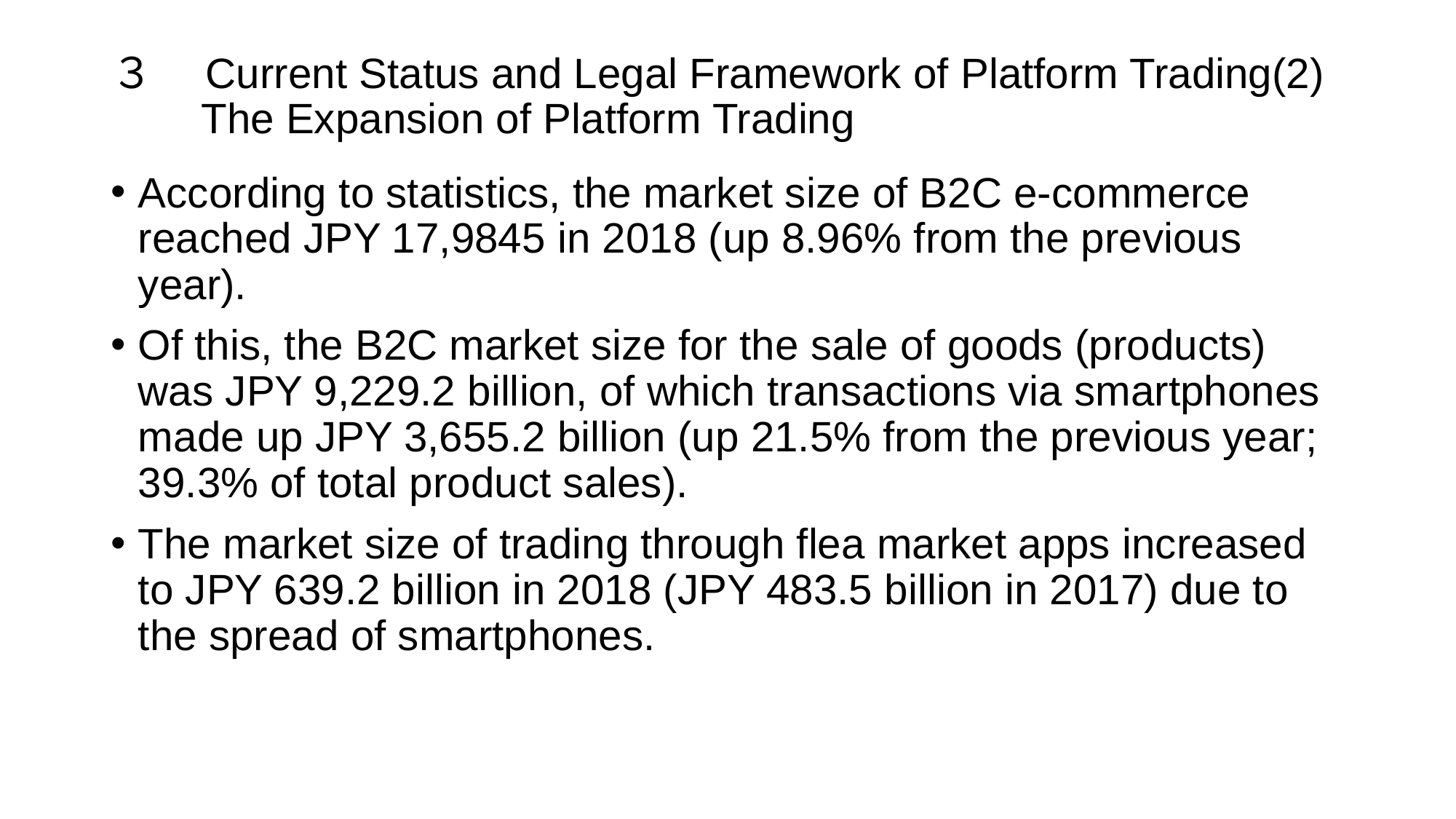

# ３　Current Status and Legal Framework of Platform Trading(2) 　    The Expansion of Platform Trading
According to statistics, the market size of B2C e-commerce reached JPY 17,9845 in 2018 (up 8.96% from the previous year).
Of this, the B2C market size for the sale of goods (products) was JPY 9,229.2 billion, of which transactions via smartphones made up JPY 3,655.2 billion (up 21.5% from the previous year; 39.3% of total product sales).
The market size of trading through flea market apps increased to JPY 639.2 billion in 2018 (JPY 483.5 billion in 2017) due to the spread of smartphones.